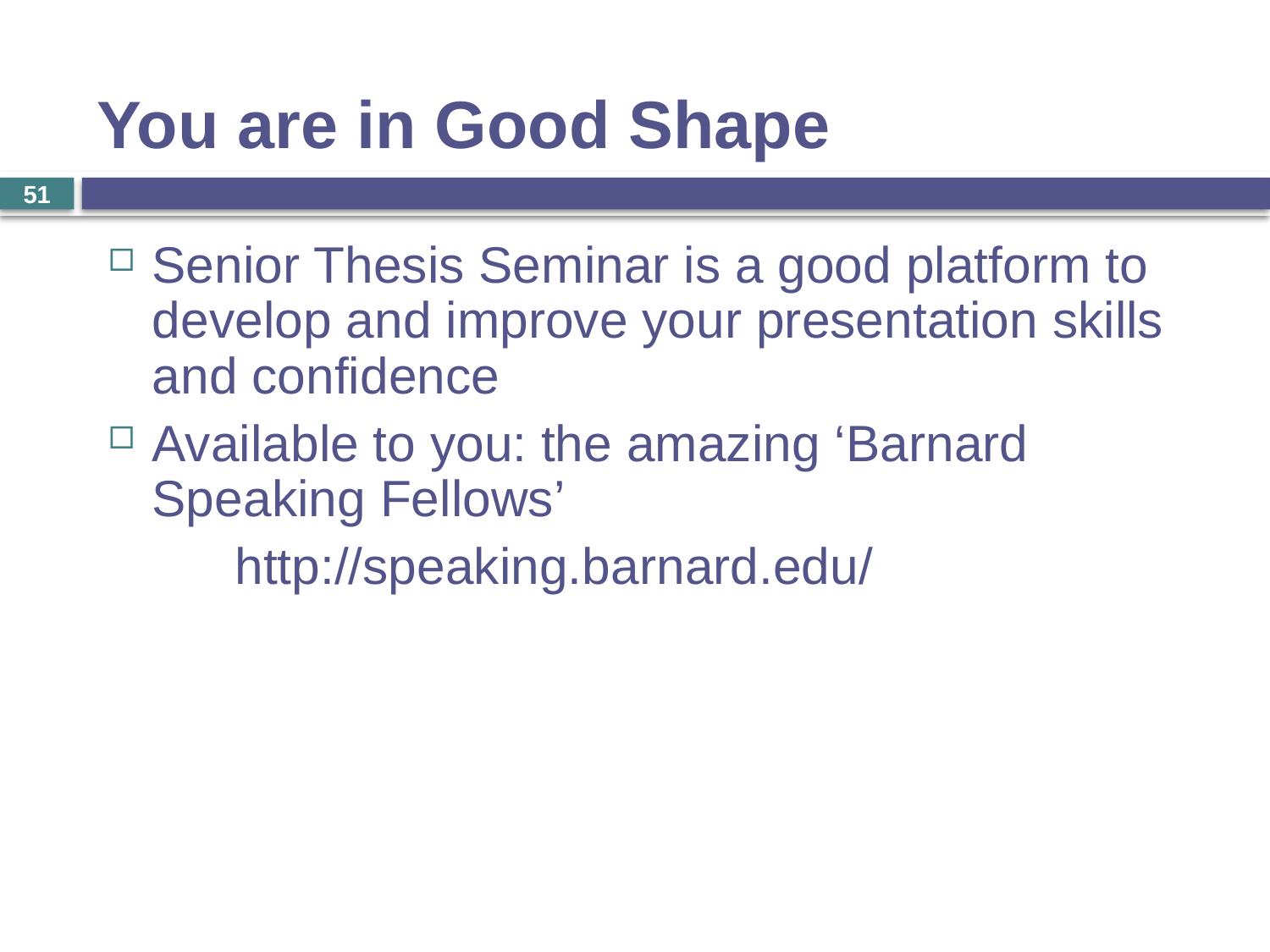

# You are in Good Shape
51
Senior Thesis Seminar is a good platform to develop and improve your presentation skills and confidence
Available to you: the amazing ‘Barnard Speaking Fellows’
	http://speaking.barnard.edu/